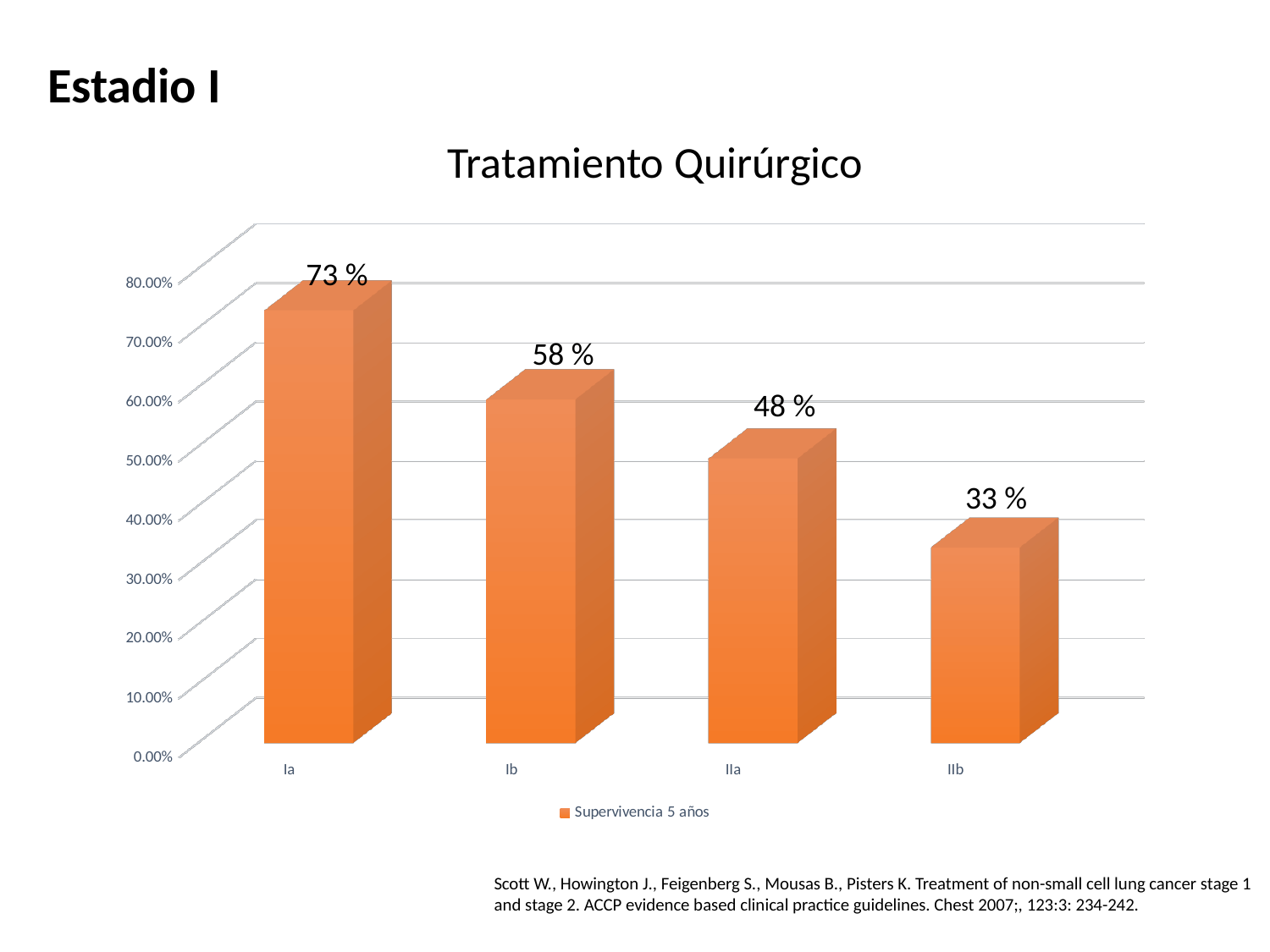

# Estadio I
Tratamiento Quirúrgico

[unsupported chart]

73 %
58 %
48 %
33 %
Scott W., Howington J., Feigenberg S., Mousas B., Pisters K. Treatment of non-small cell lung cancer stage 1 and stage 2. ACCP evidence based clinical practice guidelines. Chest 2007;, 123:3: 234-242.